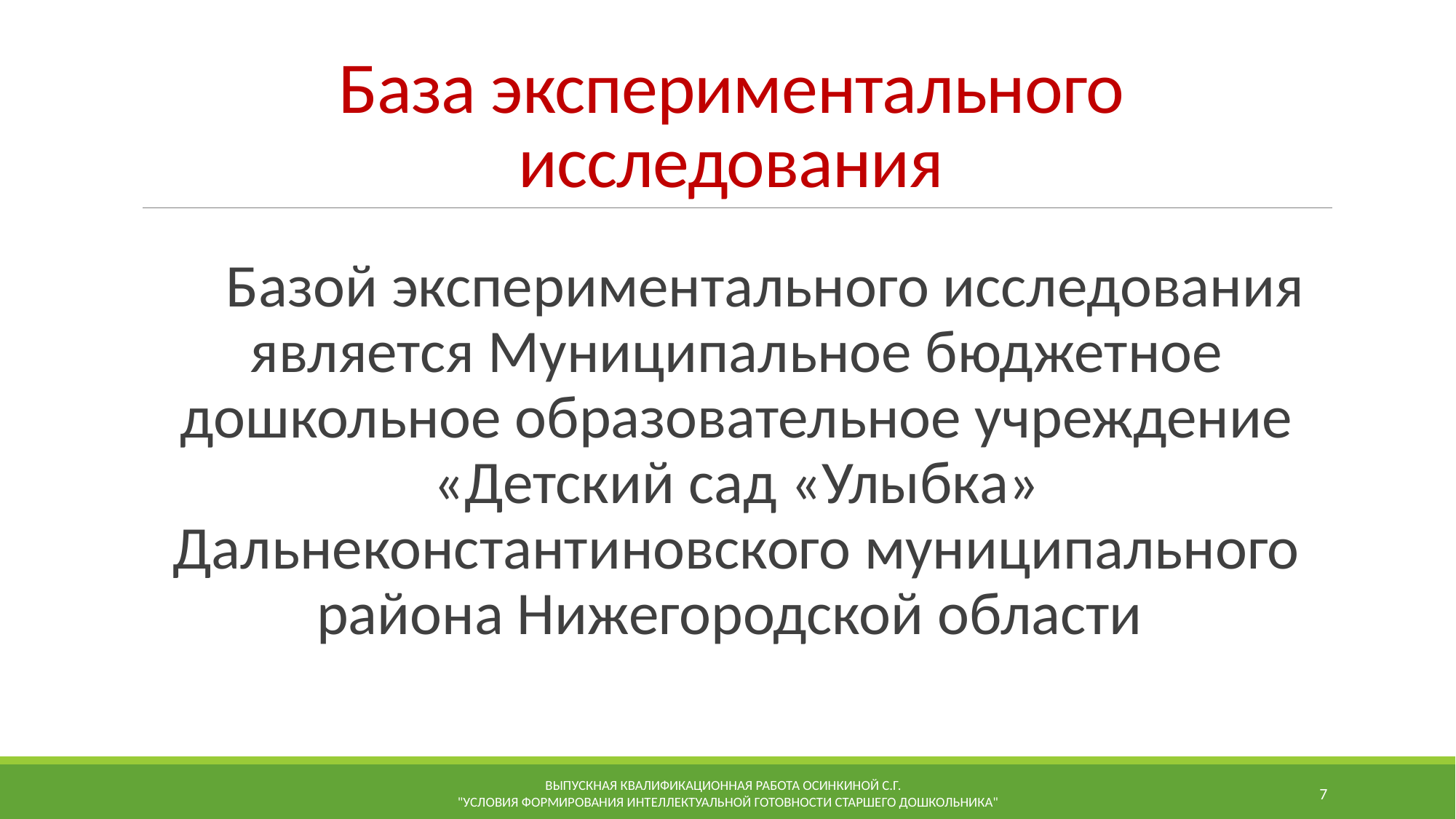

# База экспериментального исследования
    Базой экспериментального исследования является Муниципальное бюджетное дошкольное образовательное учреждение «Детский сад «Улыбка» Дальнеконстантиновского муниципального района Нижегородской области

Выпускная квалификационная работа Осинкиной С.Г.
"Условия формирования интеллектуальной готовности старшего дошкольника"
7